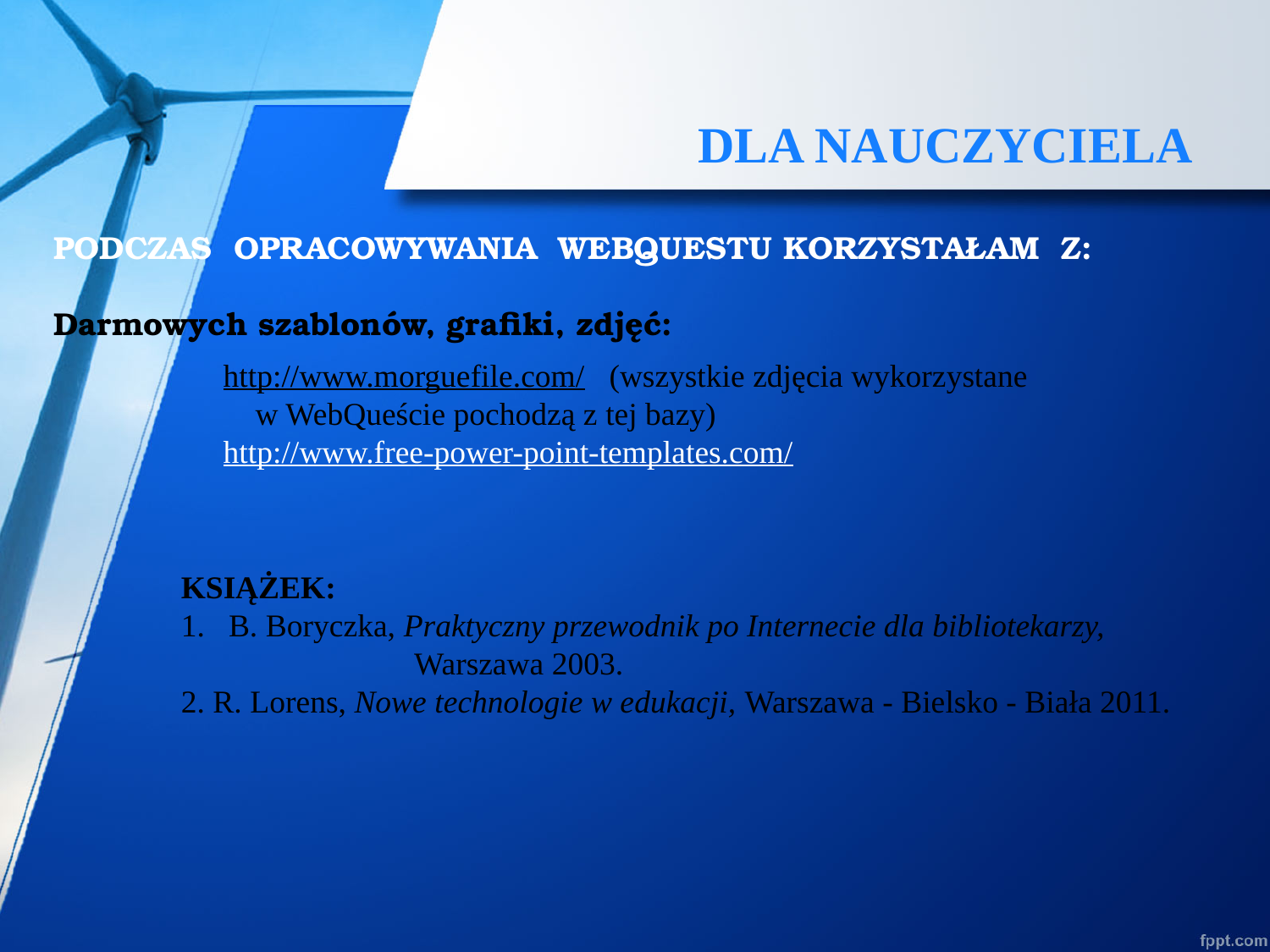

# DLA NAUCZYCIELA
PODCZAS  OPRACOWYWANIA  WEBQUESTU KORZYSTAŁAM  Z:

Darmowych szablonów, grafiki, zdjęć:

http://www.morguefile.com/   (wszystkie zdjęcia wykorzystane                         w WebQueście pochodzą z tej bazy)
http://www.free-power-point-templates.com/

KSIĄŻEK:
B. Boryczka, Praktyczny przewodnik po Internecie dla bibliotekarzy,
                             Warszawa 2003.
2. R. Lorens, Nowe technologie w edukacji, Warszawa - Bielsko - Biała 2011.